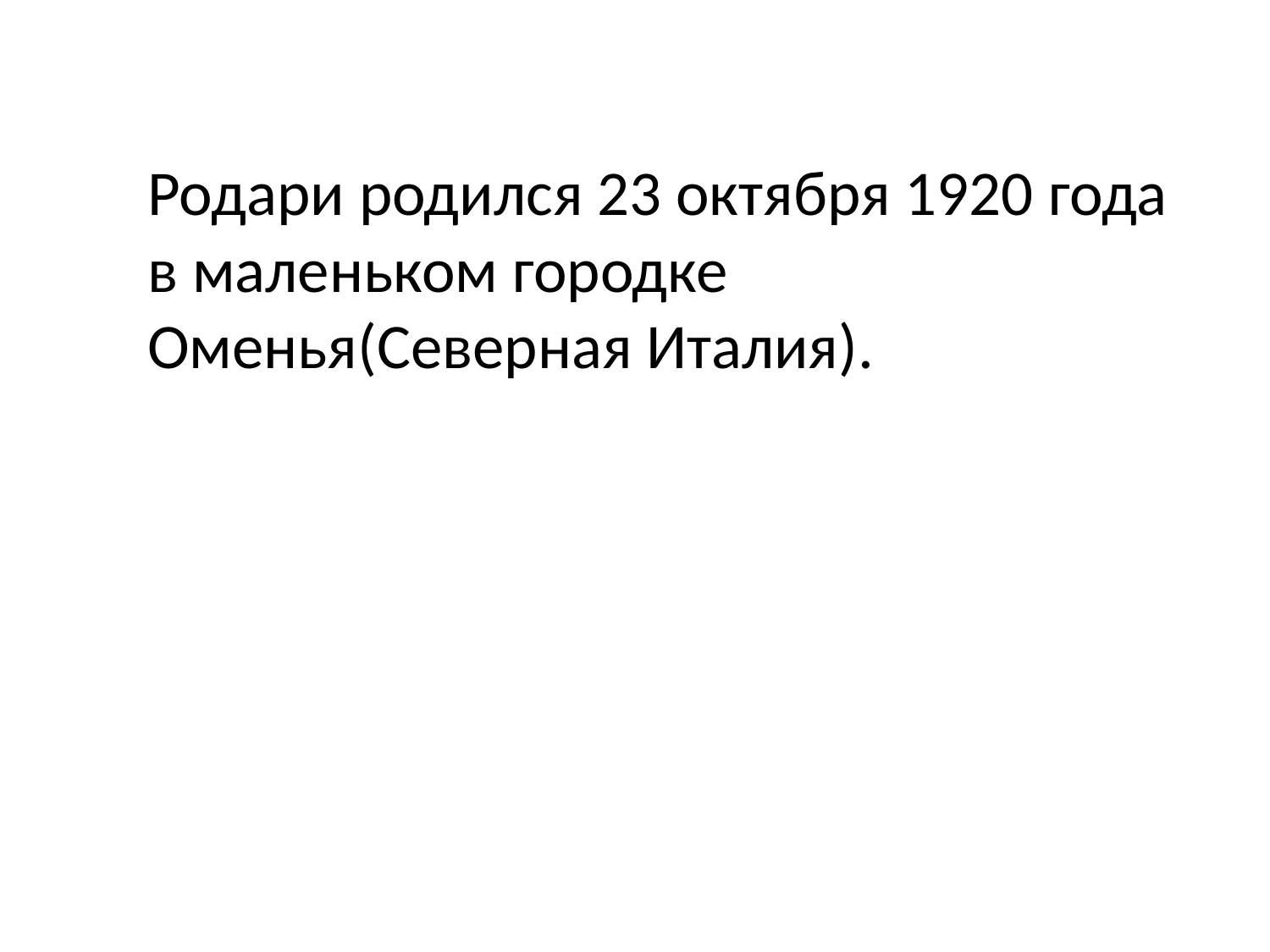

Родари родился 23 октября 1920 года в маленьком городке Оменья(Северная Италия).